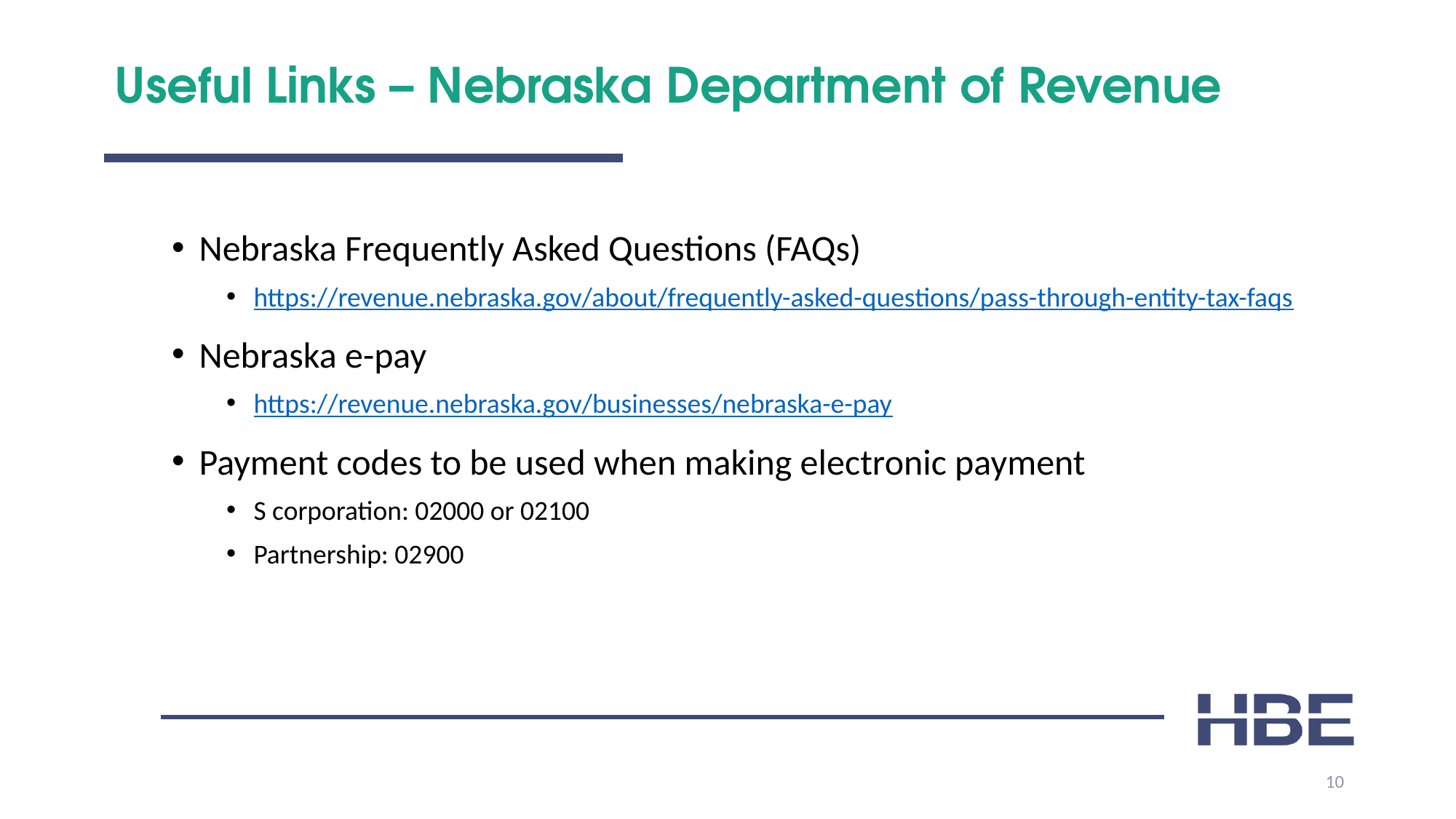

# Useful Links – Nebraska Department of Revenue
Nebraska Frequently Asked Questions (FAQs)
https://revenue.nebraska.gov/about/frequently-asked-questions/pass-through-entity-tax-faqs
Nebraska e-pay
https://revenue.nebraska.gov/businesses/nebraska-e-pay
Payment codes to be used when making electronic payment
S corporation: 02000 or 02100
Partnership: 02900

10